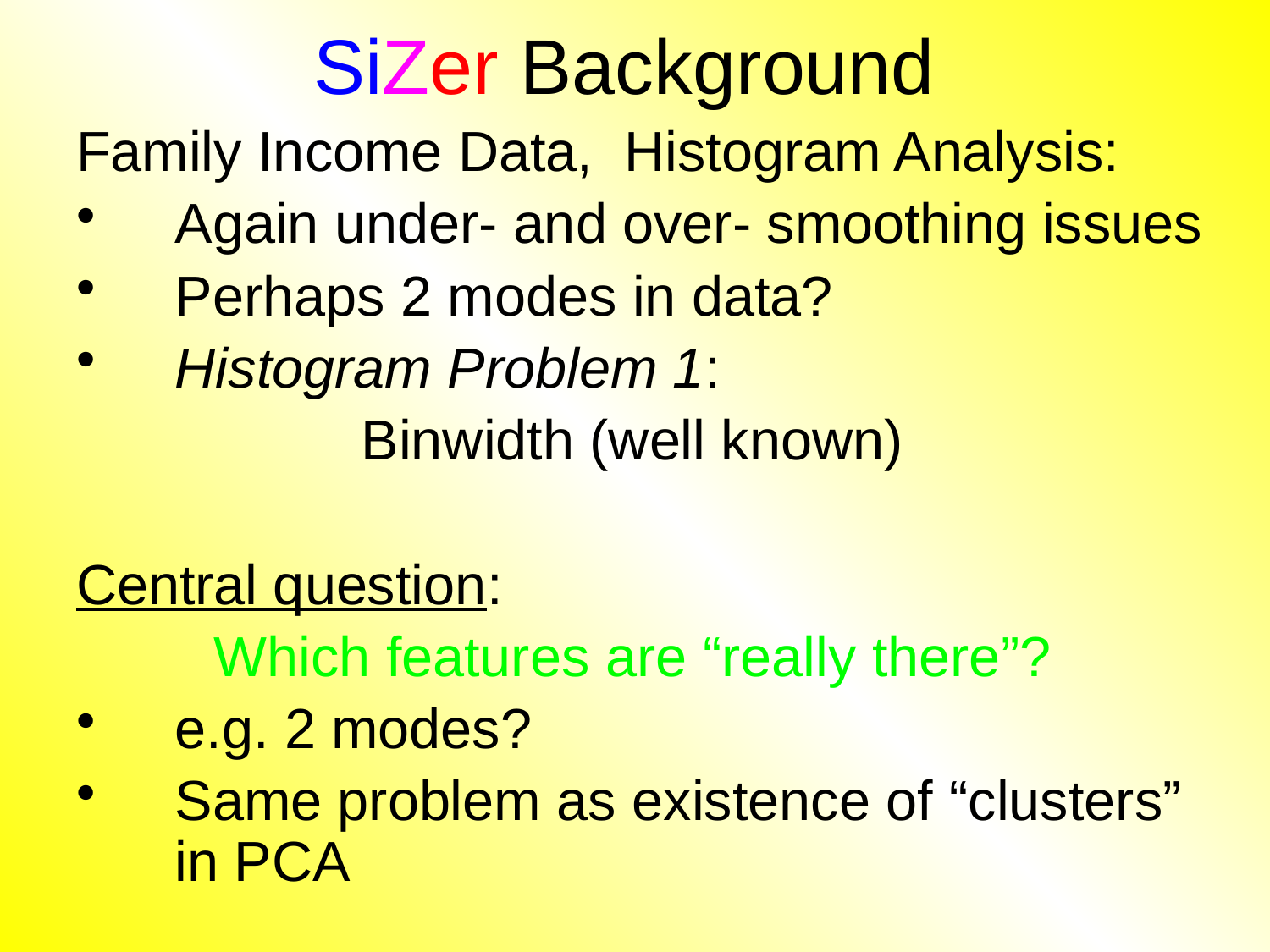

# SiZer Background
Family Income Data,  Histogram Analysis:
Again under- and over- smoothing issues
Perhaps 2 modes in data?
Histogram Problem 1:
Binwidth (well known)

Central question:
Which features are “really there”?
e.g. 2 modes?
Same problem as existence of “clusters” in PCA